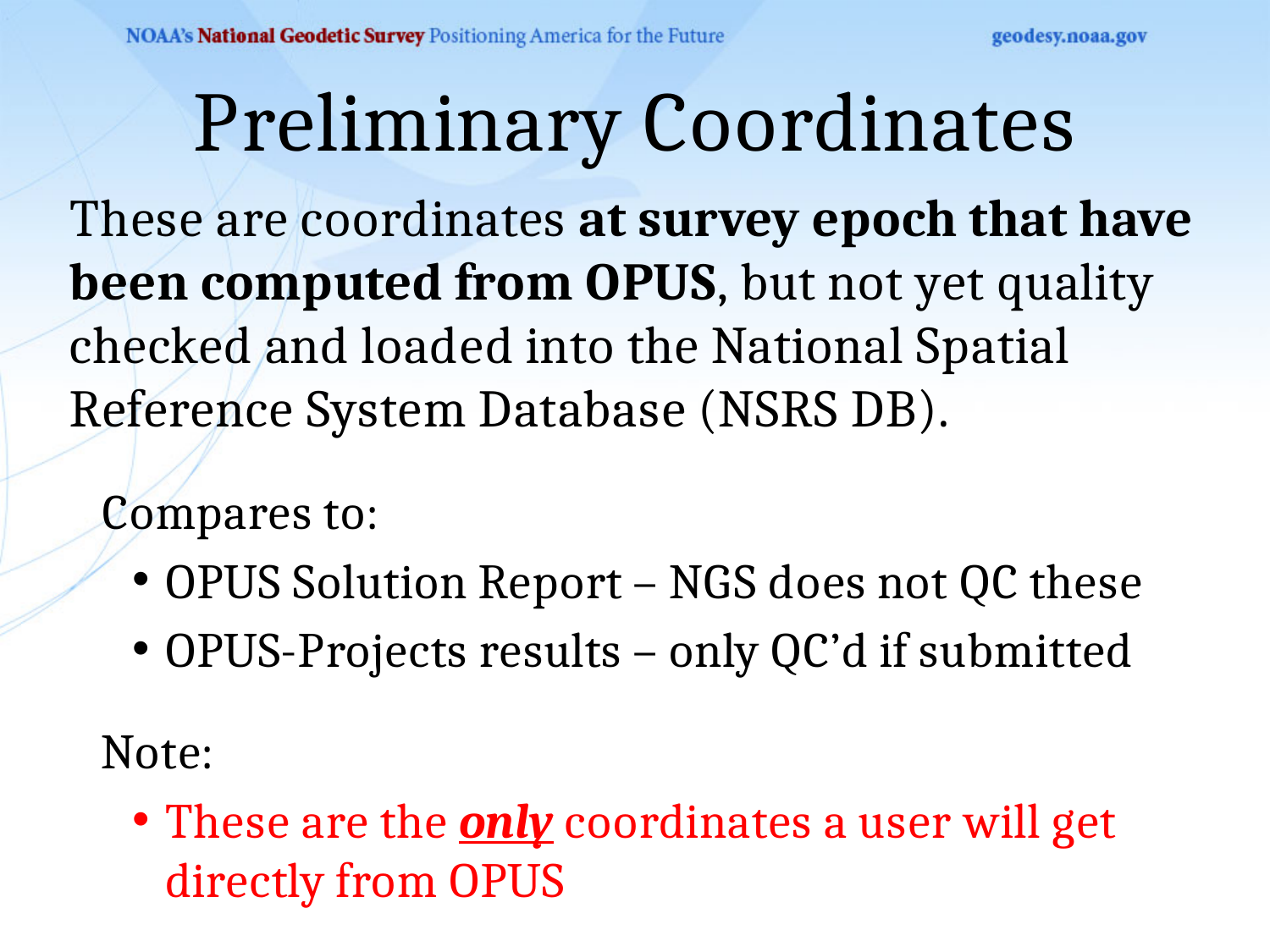

# Preliminary Coordinates
These are coordinates at survey epoch that have been computed from OPUS, but not yet quality checked and loaded into the National Spatial Reference System Database (NSRS DB).
Compares to:
OPUS Solution Report – NGS does not QC these
OPUS-Projects results – only QC’d if submitted
Note:
These are the only coordinates a user will get directly from OPUS